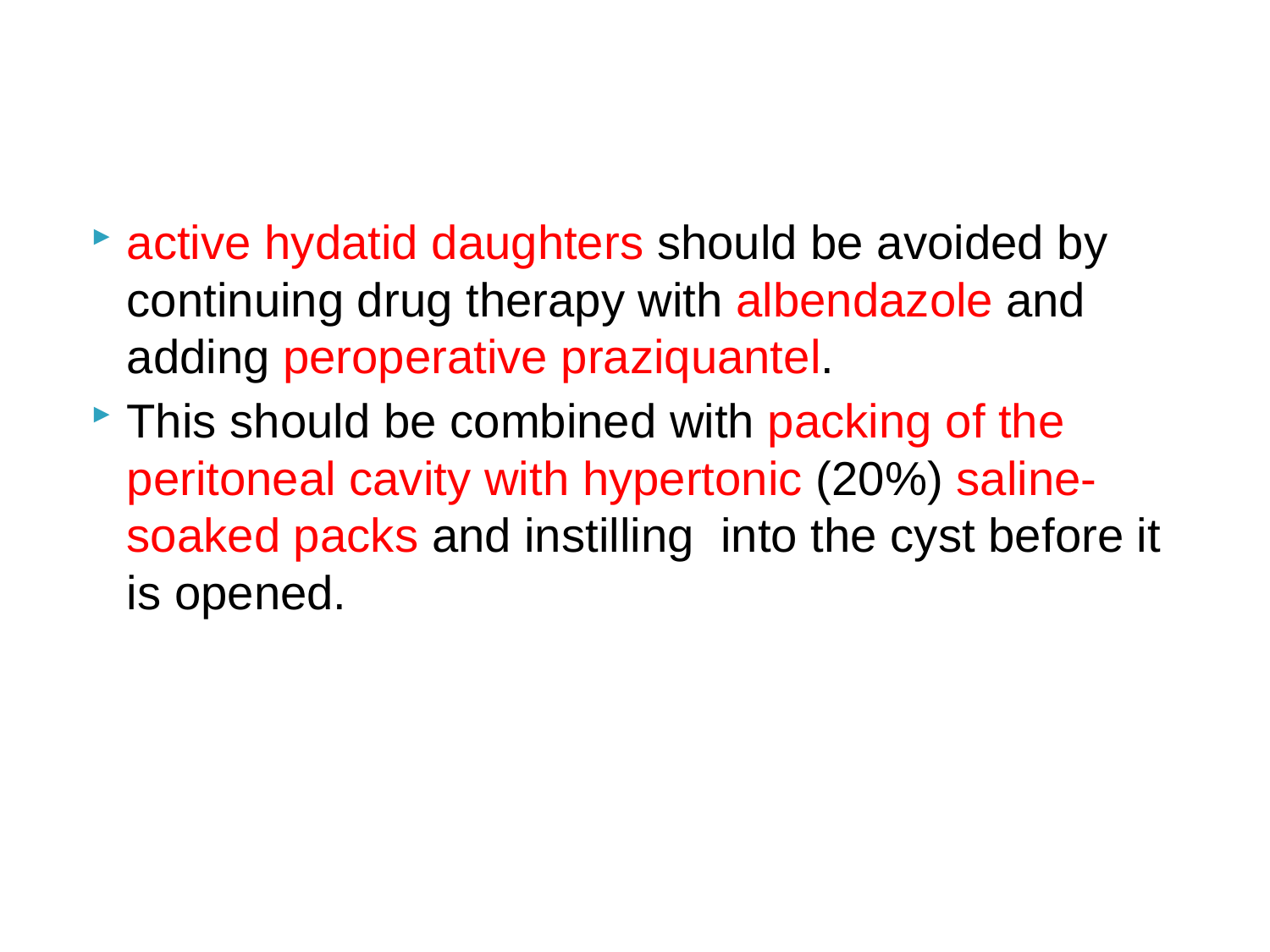

#
active hydatid daughters should be avoided by continuing drug therapy with albendazole and adding peroperative praziquantel.
This should be combined with packing of the peritoneal cavity with hypertonic (20%) saline-soaked packs and instilling  into the cyst before it is opened.